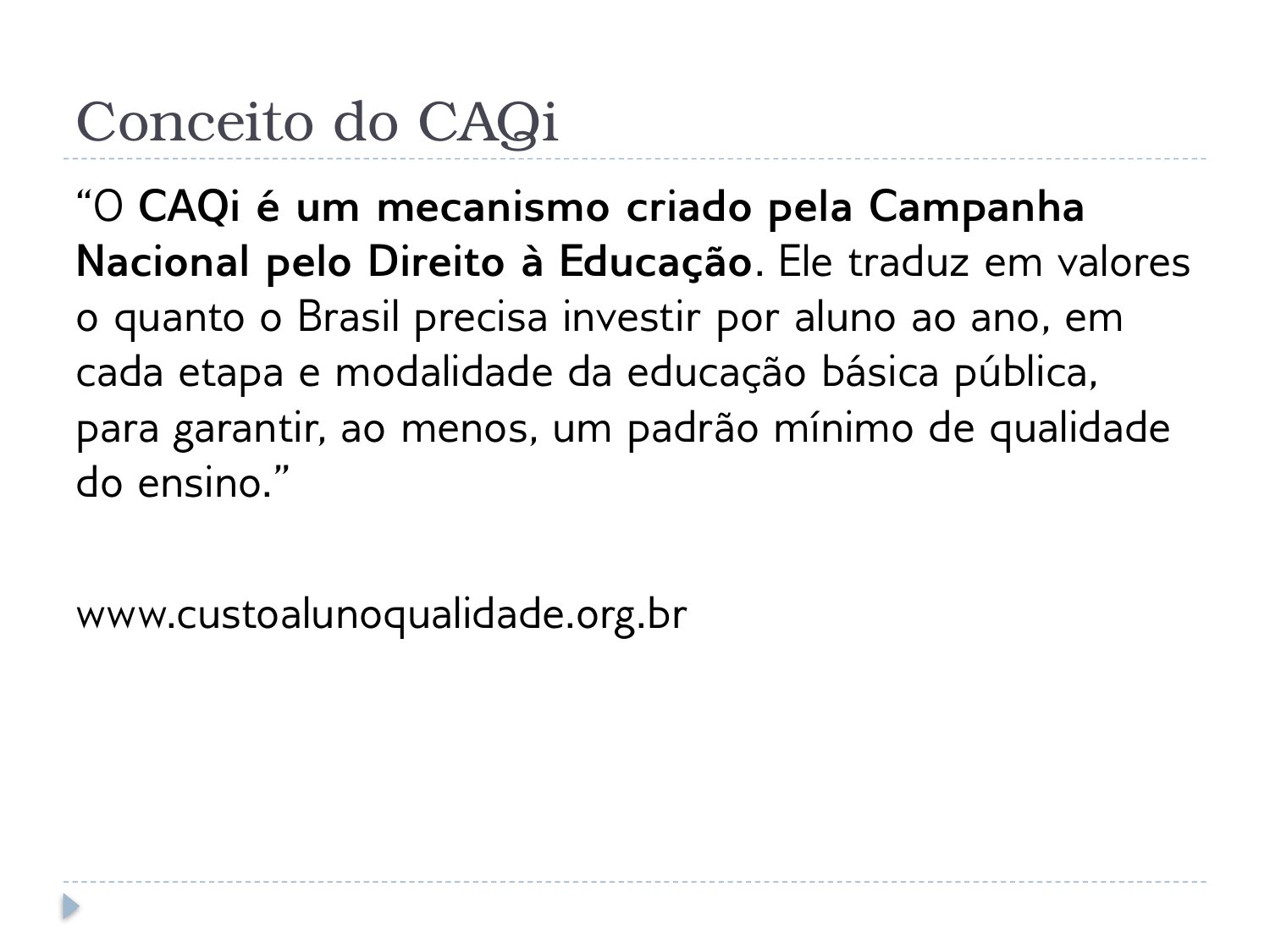

# Conceito do CAQi
“O CAQi é um mecanismo criado pela Campanha Nacional pelo Direito à Educação. Ele traduz em valores o quanto o Brasil precisa investir por aluno ao ano, em cada etapa e modalidade da educação básica pública, para garantir, ao menos, um padrão mínimo de qualidade do ensino.”

www.custoalunoqualidade.org.br